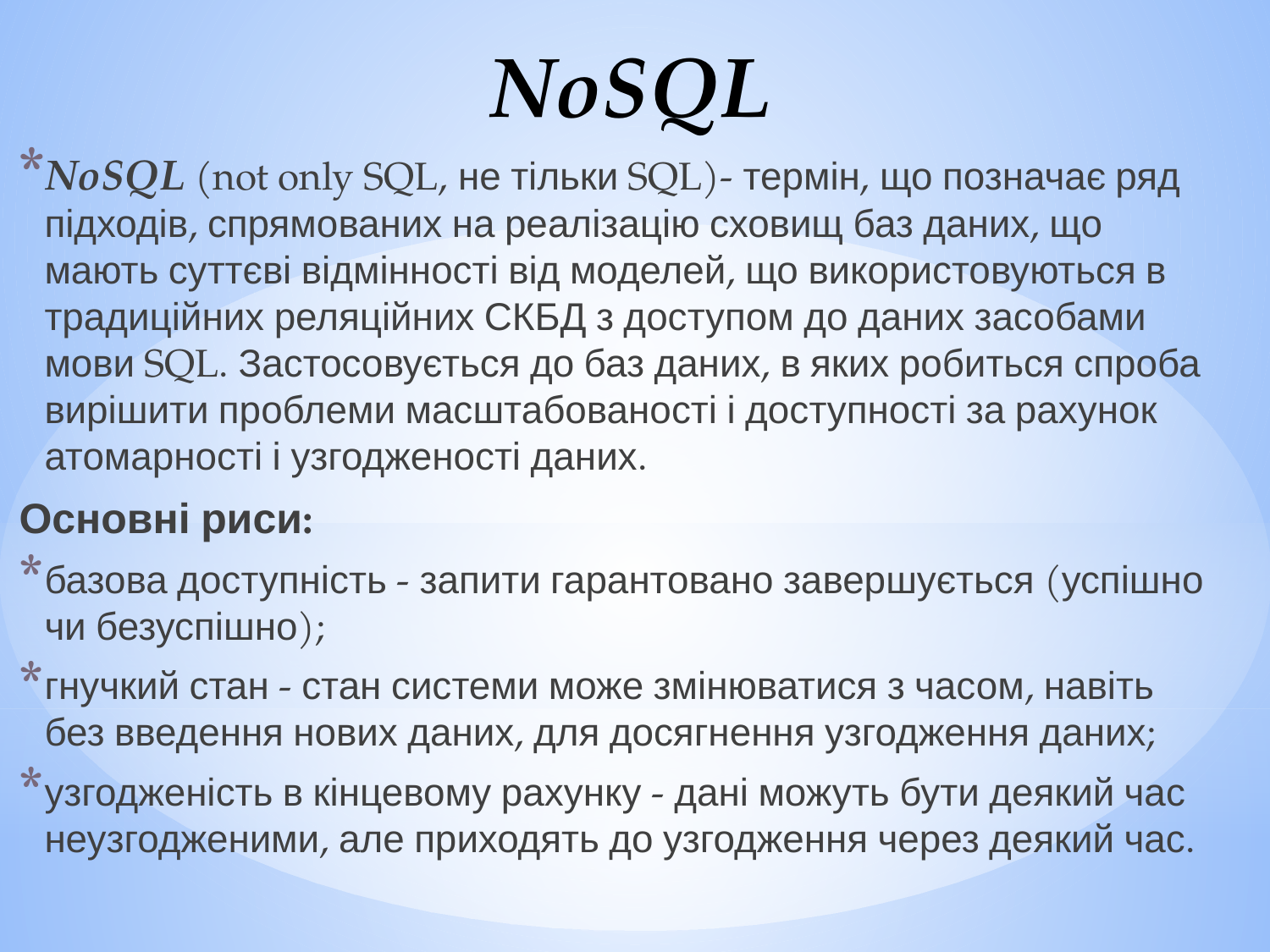

NoSQL
NoSQL (not only SQL, не тільки SQL)- термін, що позначає ряд підходів, спрямованих на реалізацію сховищ баз даних, що мають суттєві відмінності від моделей, що використовуються в традиційних реляційних СКБД з доступом до даних засобами мови SQL. Застосовується до баз даних, в яких робиться спроба вирішити проблеми масштабованості і доступності за рахунок атомарності і узгодженості даних.
Основні риси:
базова доступність - запити гарантовано завершується (успішно чи безуспішно);
гнучкий стан - стан системи може змінюватися з часом, навіть без введення нових даних, для досягнення узгодження даних;
узгодженість в кінцевому рахунку - дані можуть бути деякий час неузгодженими, але приходять до узгодження через деякий час.